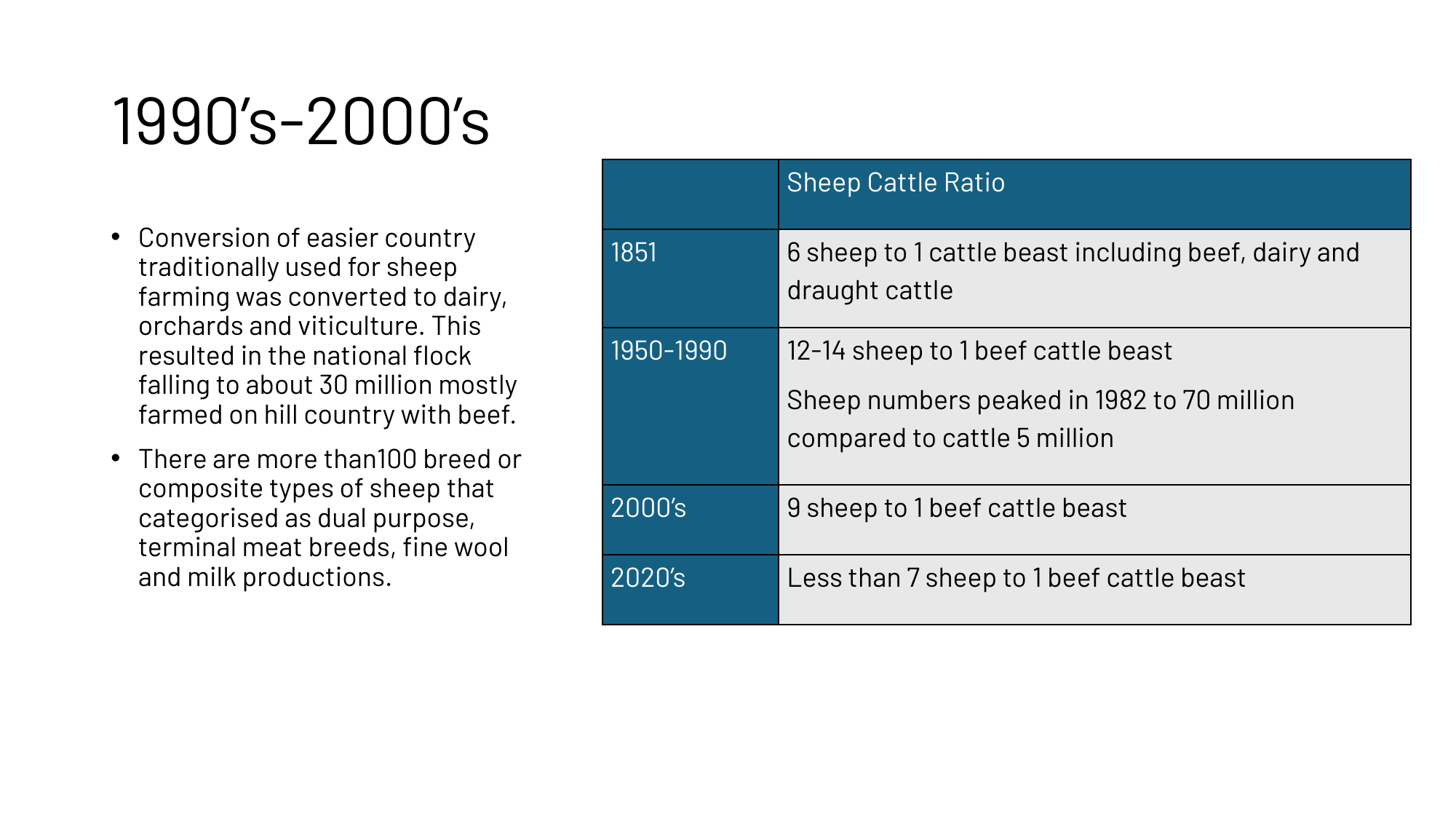

# 1990’s-2000’s
|  | Sheep Cattle Ratio |
| --- | --- |
| 1851 | 6 sheep to 1 cattle beast including beef, dairy and draught cattle |
| 1950-1990 | 12-14 sheep to 1 beef cattle beast Sheep numbers peaked in 1982 to 70 million compared to cattle 5 million |
| 2000’s | 9 sheep to 1 beef cattle beast |
| 2020’s | Less than 7 sheep to 1 beef cattle beast |
Conversion of easier country traditionally used for sheep farming was converted to dairy, orchards and viticulture. This resulted in the national flock falling to about 30 million mostly farmed on hill country with beef.
There are more than100 breed or composite types of sheep that categorised as dual purpose, terminal meat breeds, fine wool and milk productions.